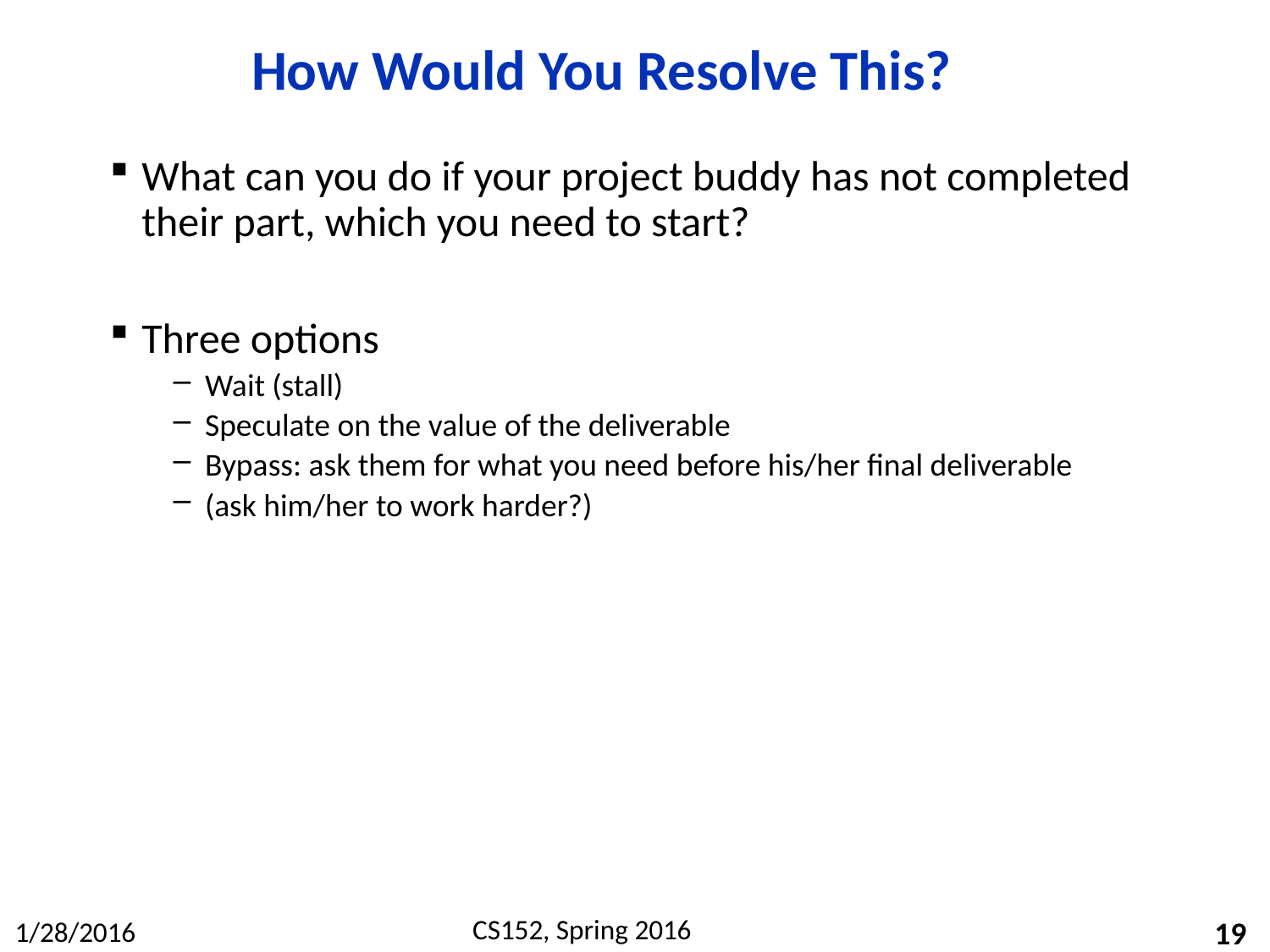

# How Would You Resolve This?
What can you do if your project buddy has not completed their part, which you need to start?

Three options
Wait (stall)
Speculate on the value of the deliverable
Bypass: ask them for what you need before his/her final deliverable
(ask him/her to work harder?)
19